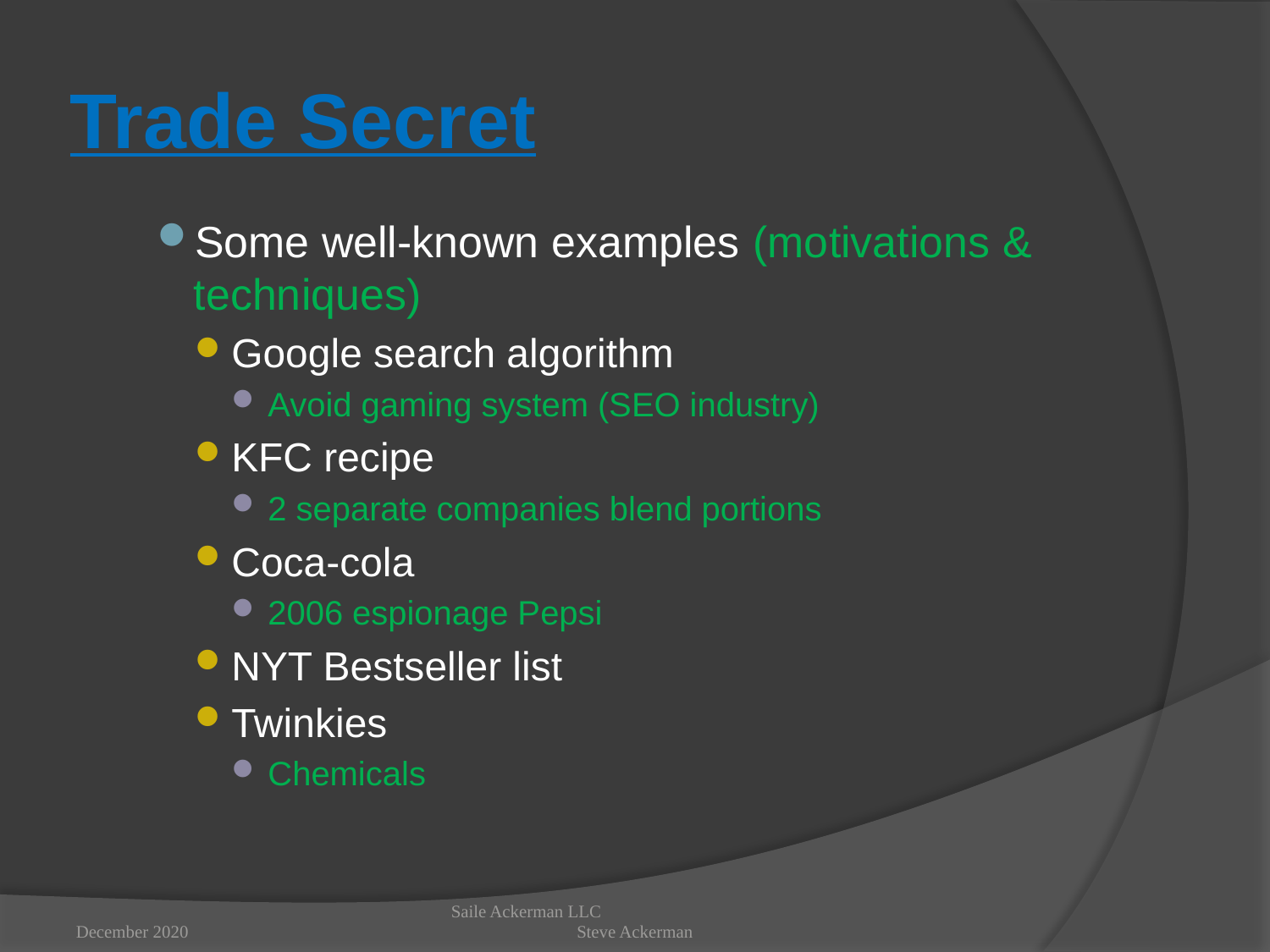

# Trade Secret

Some well-known examples (motivations & techniques)
Google search algorithm
Avoid gaming system (SEO industry)
KFC recipe
2 separate companies blend portions
Coca-cola
2006 espionage Pepsi
NYT Bestseller list
Twinkies
Chemicals

December 2020
Saile Ackerman LLC                                                  Steve Ackerman